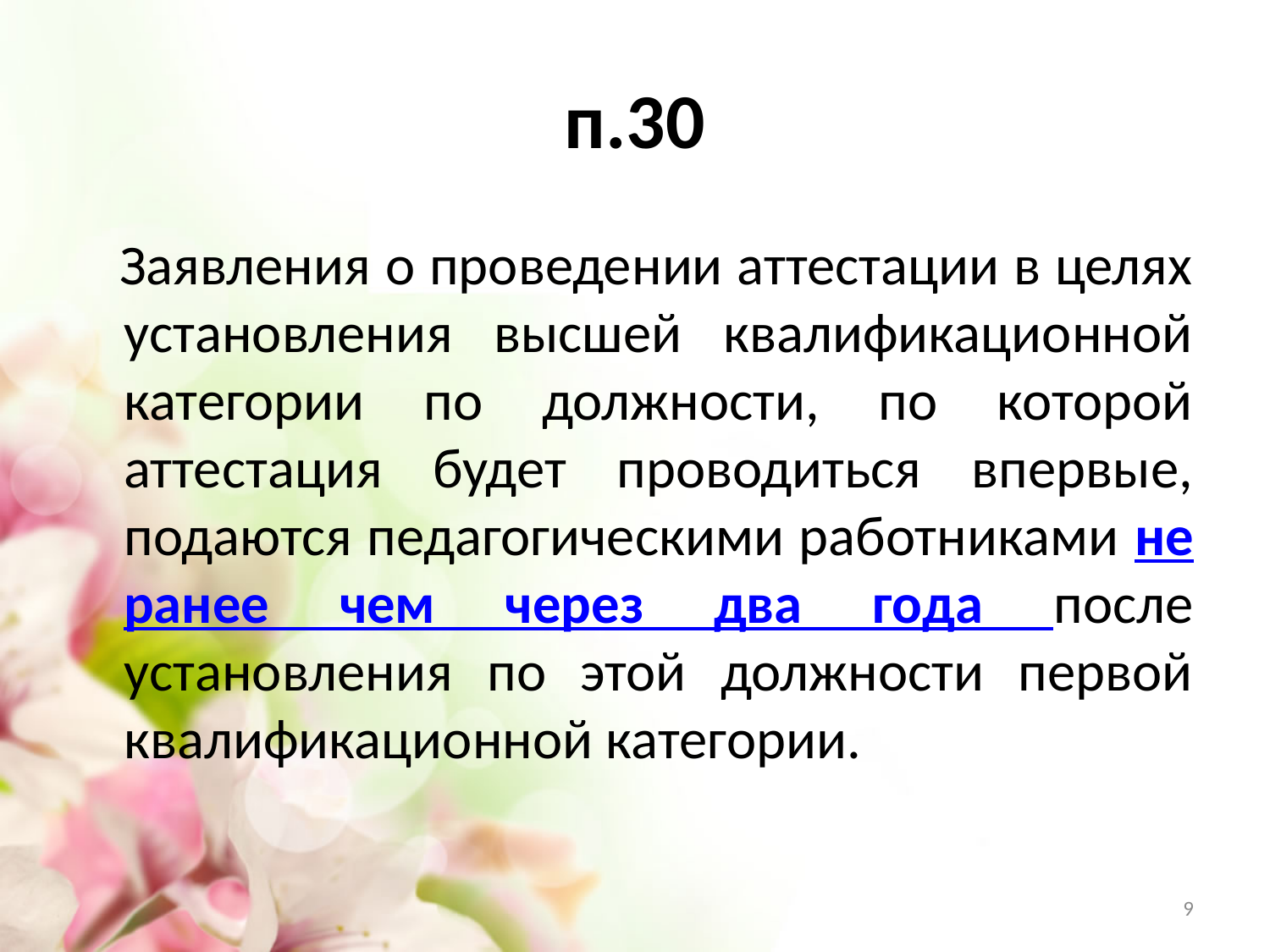

# п.30
   Заявления о проведении аттестации в целях установления высшей квалификационной категории по должности, по которой аттестация будет проводиться впервые, подаются педагогическими работниками не ранее чем через два года после установления по этой должности первой квалификационной категории.

9